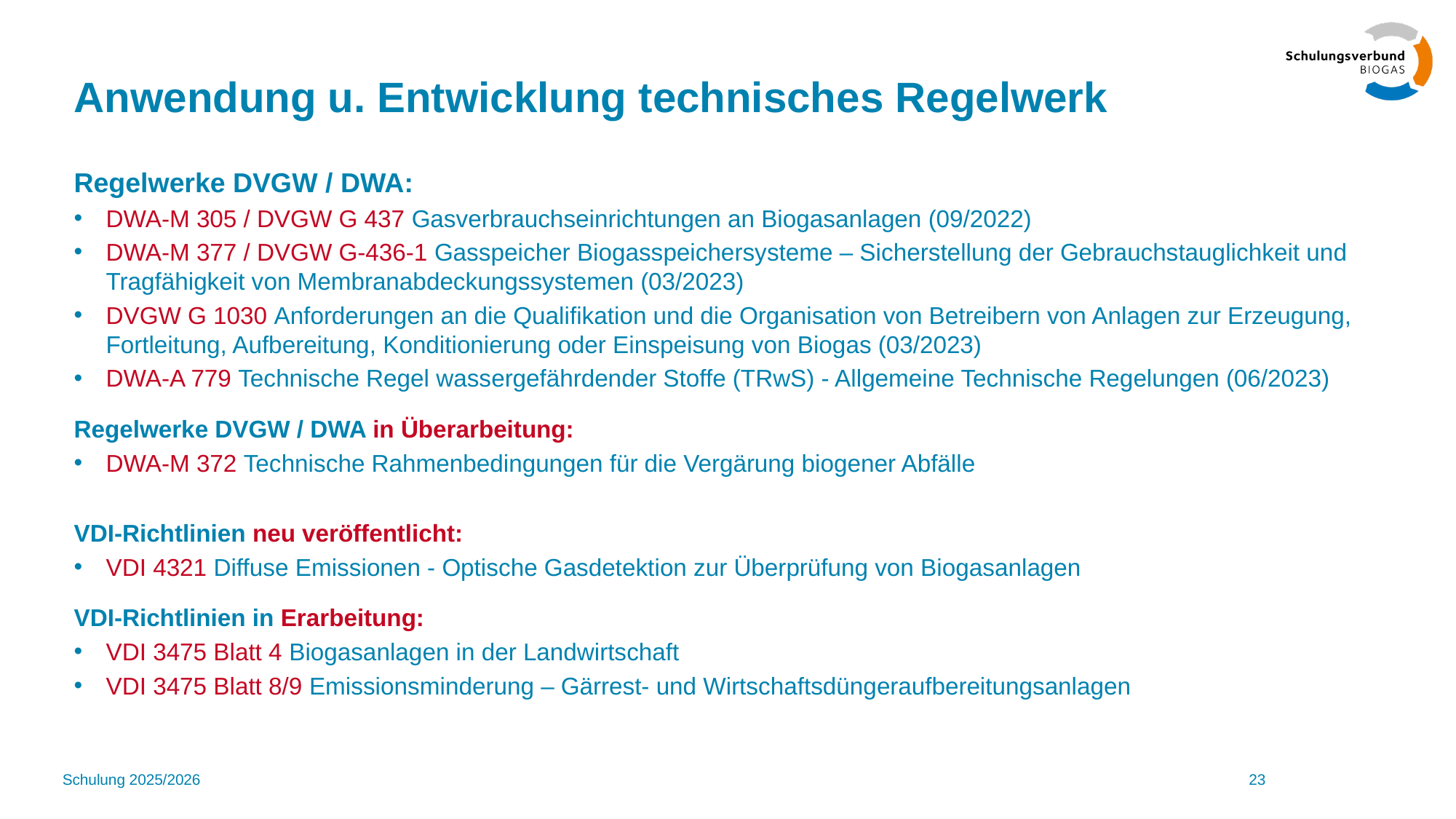

# Anwendung u. Entwicklung technisches Regelwerk
Regelwerke DVGW / DWA:
DWA-M 305 / DVGW G 437 Gasverbrauchseinrichtungen an Biogasanlagen (09/2022)
DWA-M 377 / DVGW G-436-1 Gasspeicher Biogasspeichersysteme – Sicherstellung der Gebrauchstauglichkeit und Tragfähigkeit von Membranabdeckungssystemen (03/2023)
DVGW G 1030 Anforderungen an die Qualifikation und die Organisation von Betreibern von Anlagen zur Erzeugung, Fortleitung, Aufbereitung, Konditionierung oder Einspeisung von Biogas (03/2023)
DWA-A 779 Technische Regel wassergefährdender Stoffe (TRwS) - Allgemeine Technische Regelungen (06/2023)

Regelwerke DVGW / DWA in Überarbeitung:
DWA-M 372 Technische Rahmenbedingungen für die Vergärung biogener Abfälle

VDI-Richtlinien neu veröffentlicht:
VDI 4321 Diffuse Emissionen - Optische Gasdetektion zur Überprüfung von Biogasanlagen

VDI-Richtlinien in Erarbeitung:
VDI 3475 Blatt 4 Biogasanlagen in der Landwirtschaft
VDI 3475 Blatt 8/9 Emissionsminderung – Gärrest- und Wirtschaftsdüngeraufbereitungsanlagen

Schulung 2025/2026
23